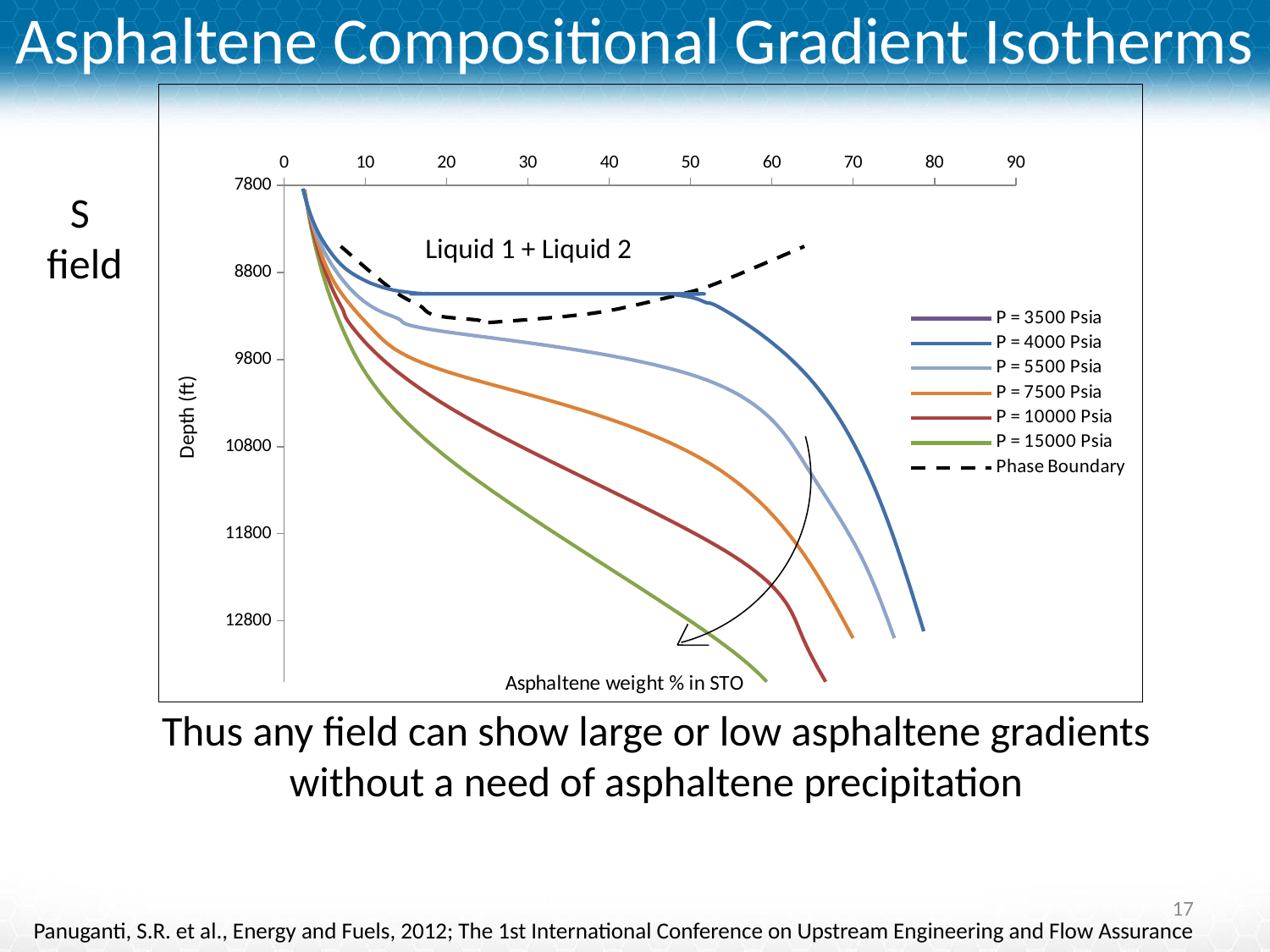

# Asphaltene Compositional Gradient Isotherms

### Chart

| Category |  |  |  |  |  |  |  |
|---|---|---|---|---|---|---|---|
S
field
Liquid 1 + Liquid 2

Thus any field can show large or low asphaltene gradients without a need of asphaltene precipitation
17
Panuganti, S.R. et al., Energy and Fuels, 2012; The 1st International Conference on Upstream Engineering and Flow Assurance